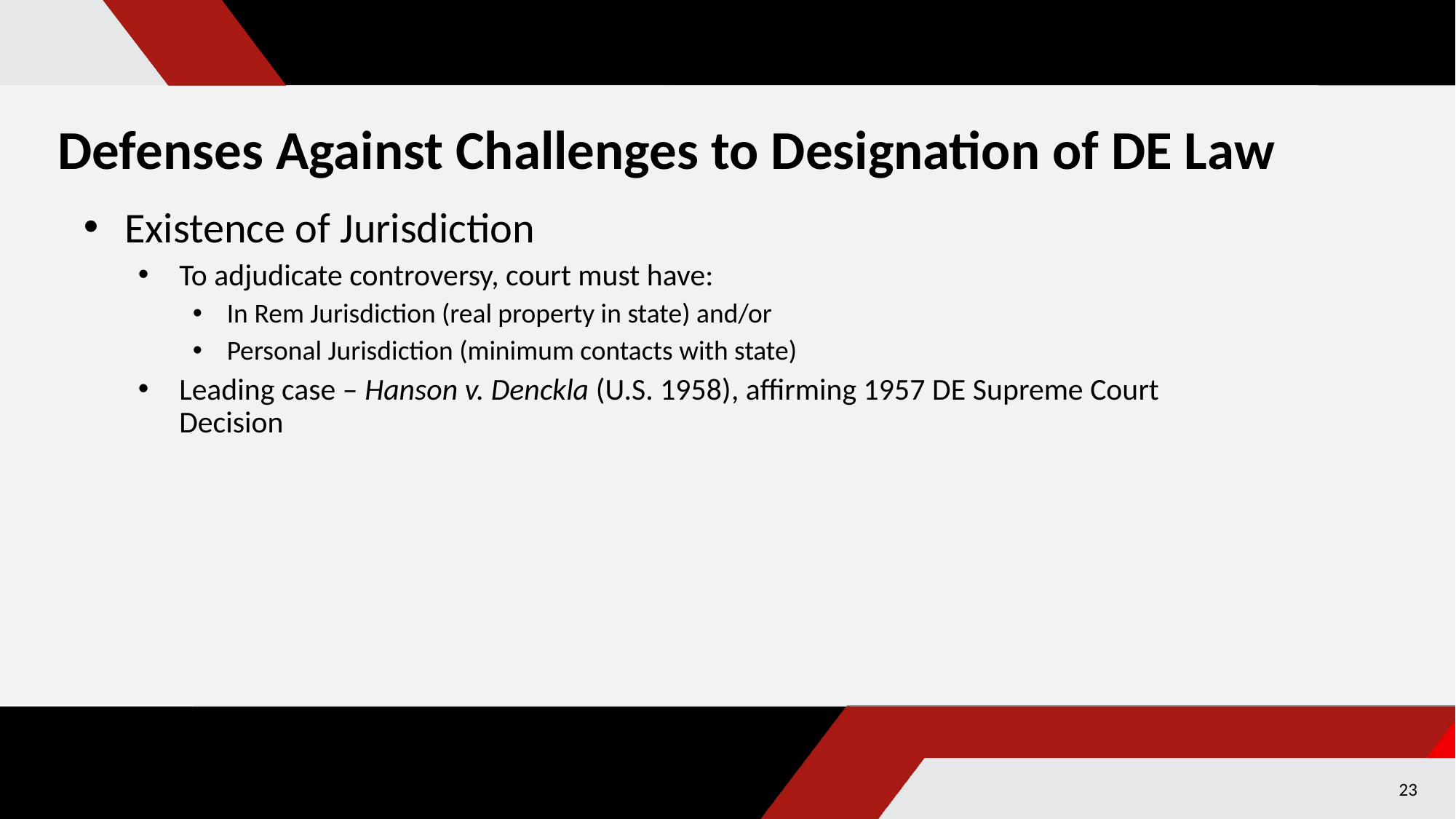

# Defenses Against Challenges to Designation of DE Law
Existence of Jurisdiction
To adjudicate controversy, court must have:
In Rem Jurisdiction (real property in state) and/or
Personal Jurisdiction (minimum contacts with state)
Leading case – Hanson v. Denckla (U.S. 1958), affirming 1957 DE Supreme Court Decision

23